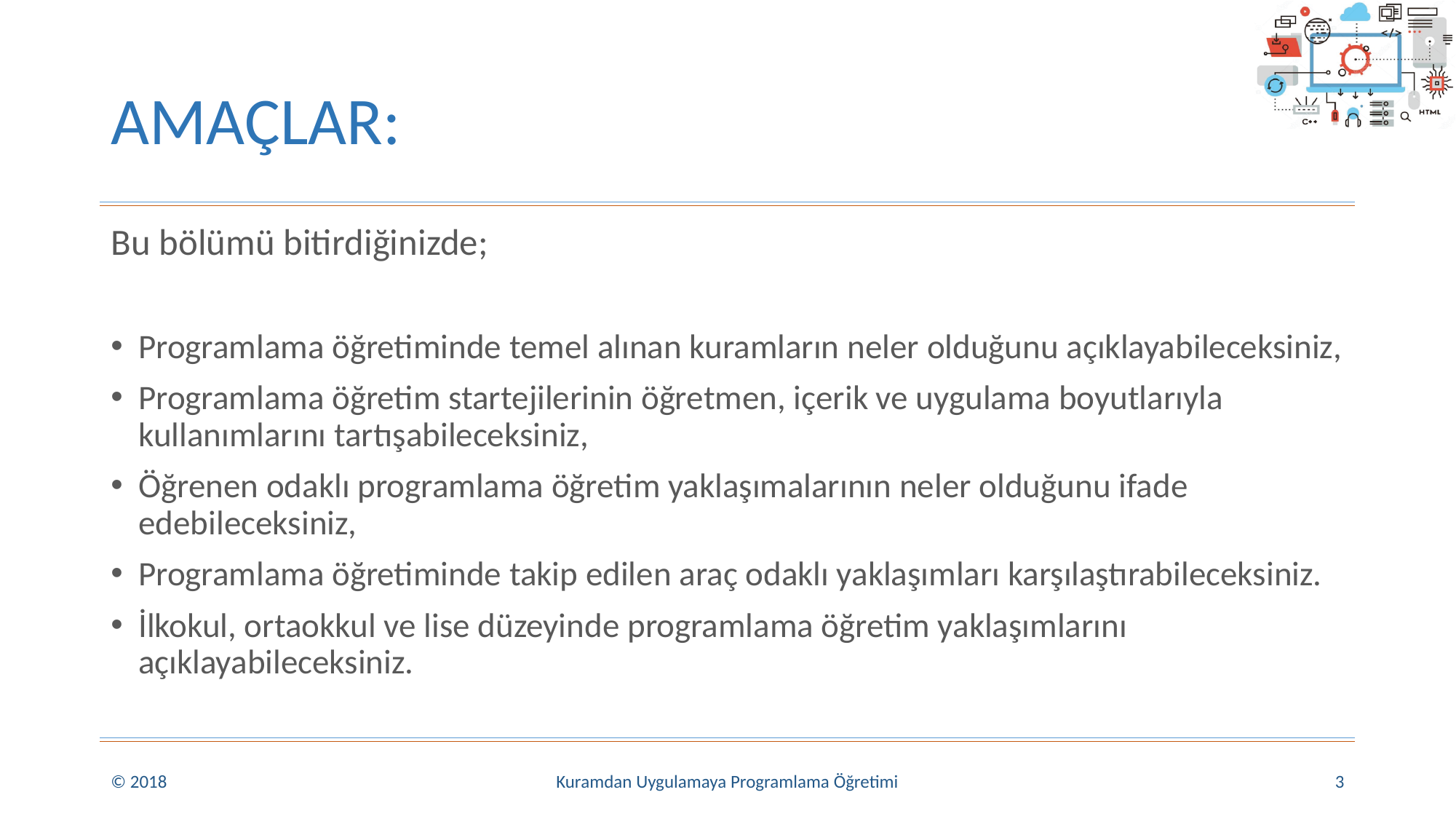

# AMAÇLAR:
Bu bölümü bitirdiğinizde;

Programlama öğretiminde temel alınan kuramların neler olduğunu açıklayabileceksiniz,
Programlama öğretim startejilerinin öğretmen, içerik ve uygulama boyutlarıyla kullanımlarını tartışabileceksiniz,
Öğrenen odaklı programlama öğretim yaklaşımalarının neler olduğunu ifade edebileceksiniz,
Programlama öğretiminde takip edilen araç odaklı yaklaşımları karşılaştırabileceksiniz.
İlkokul, ortaokkul ve lise düzeyinde programlama öğretim yaklaşımlarını açıklayabileceksiniz.

© 2018
Kuramdan Uygulamaya Programlama Öğretimi
3